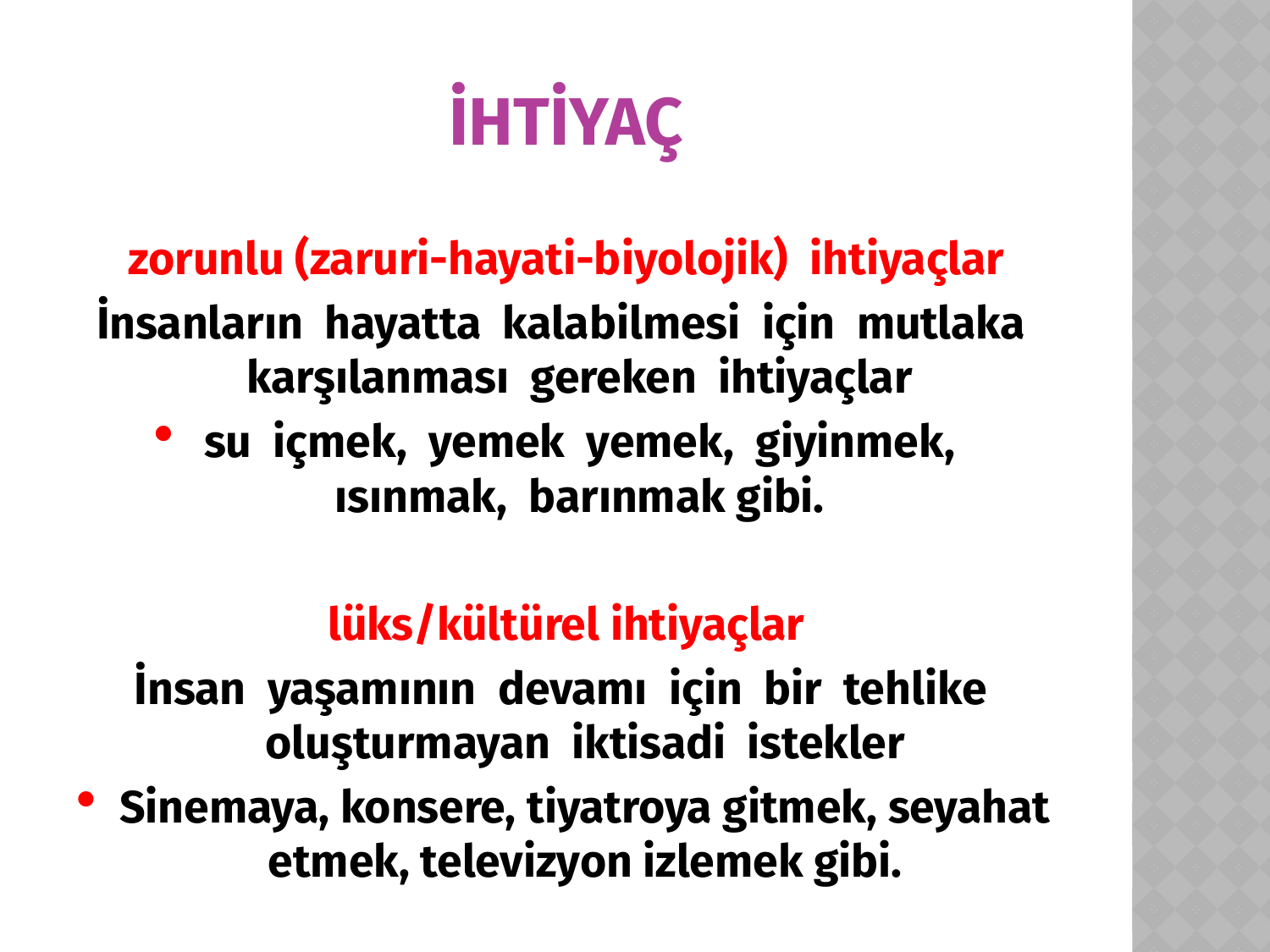

# İHTİYAÇ
zorunlu (zaruri-hayati-biyolojik)  ihtiyaçlar
İnsanların  hayatta  kalabilmesi  için  mutlaka  karşılanması  gereken  ihtiyaçlar
su  içmek,  yemek  yemek,  giyinmek,  ısınmak,  barınmak gibi.

lüks/kültürel ihtiyaçlar
İnsan  yaşamının  devamı  için  bir  tehlike  oluşturmayan  iktisadi  istekler
Sinemaya, konsere, tiyatroya gitmek, seyahat etmek, televizyon izlemek gibi.